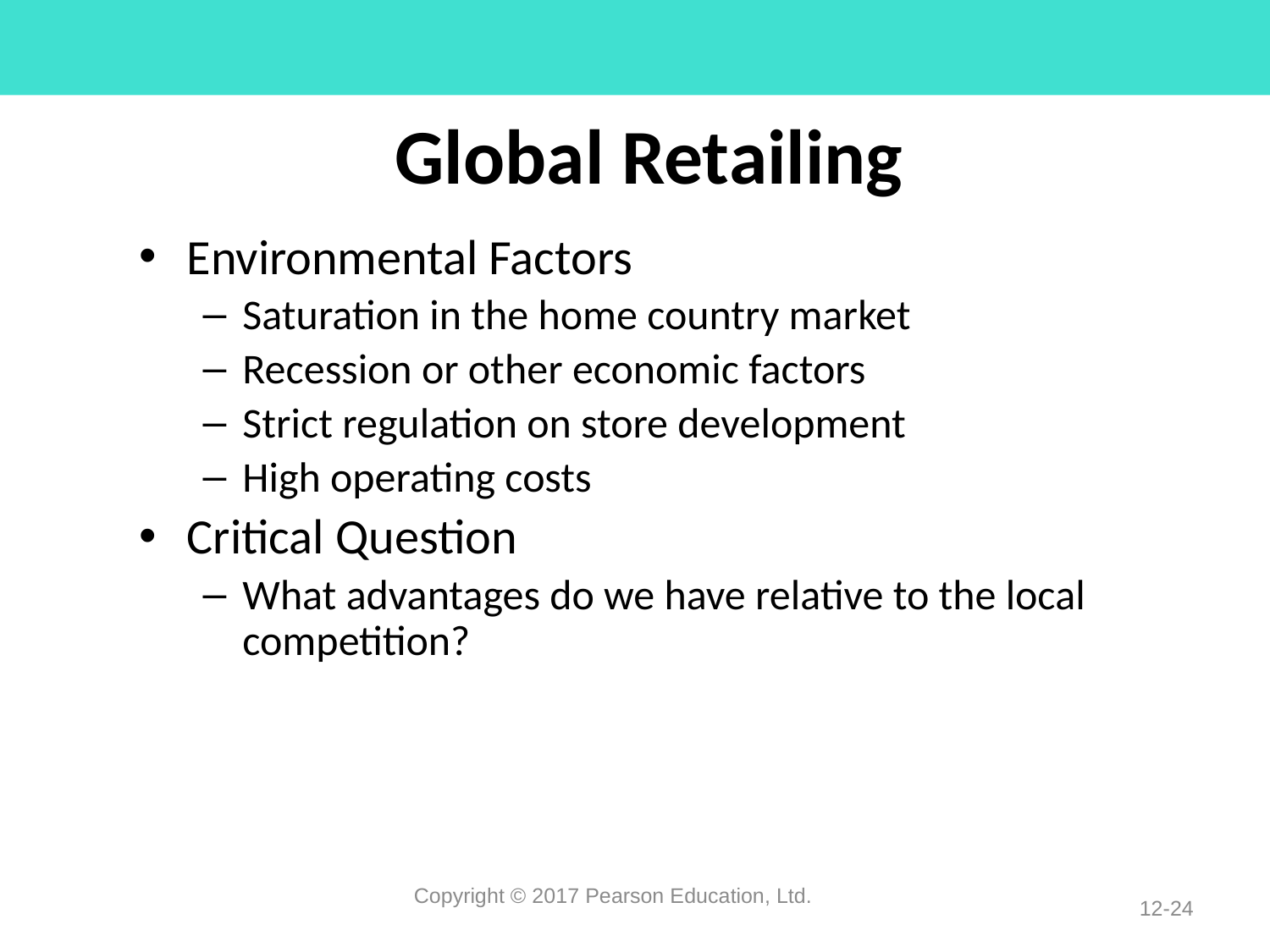

# Global Retailing
Environmental Factors
Saturation in the home country market
Recession or other economic factors
Strict regulation on store development
High operating costs
Critical Question
What advantages do we have relative to the local competition?

Copyright © 2017 Pearson Education, Ltd.

12-24